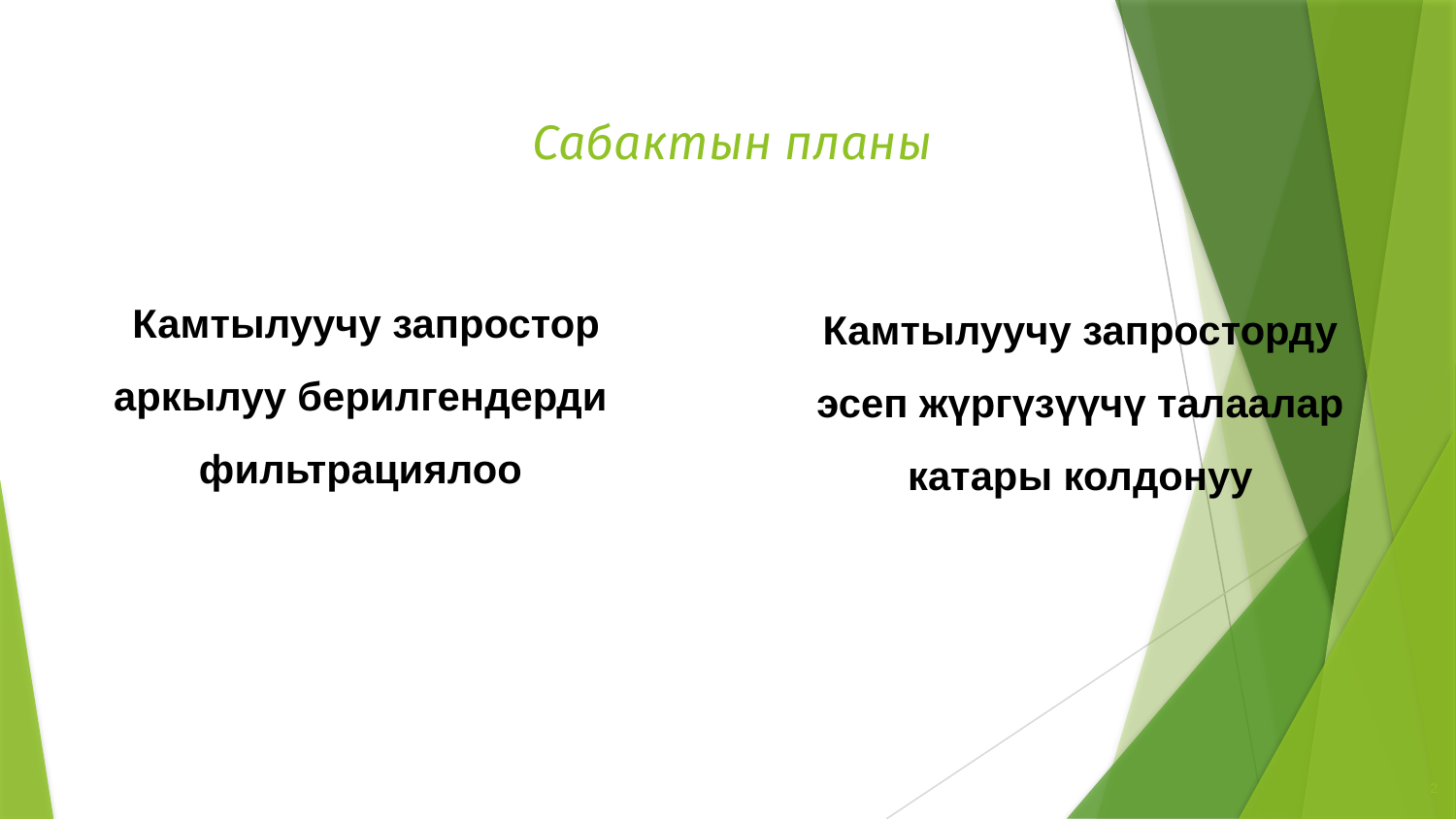

# Сабактын планы:
 Камтылуучу запростор аркылуу берилгендерди фильтрациялоо
Камтылуучу запросторду эсеп жүргүзүүчү талаалар катары колдонуу
2